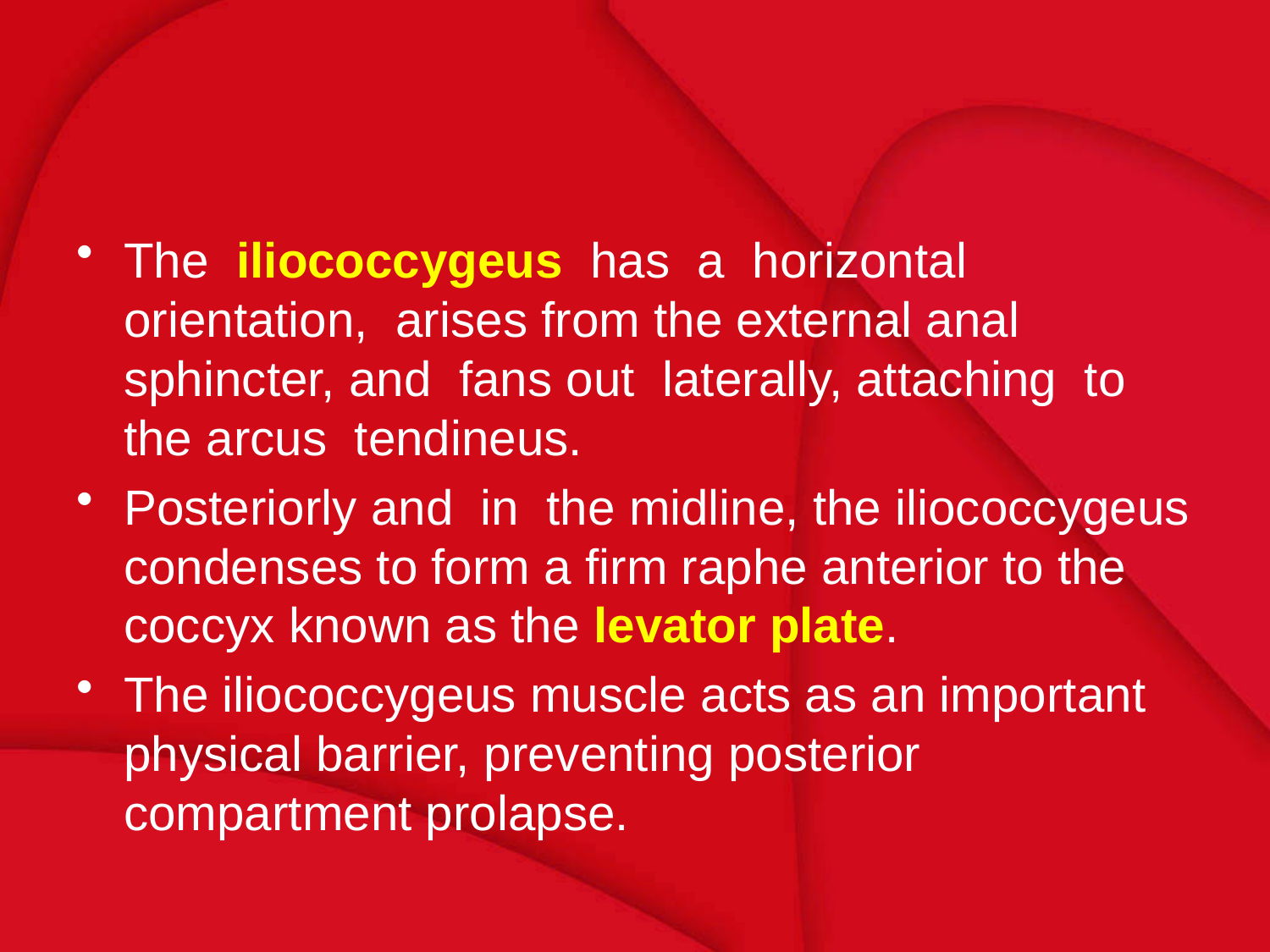

#
The  iliococcygeus  has  a  horizontal  orientation,  arises from the external anal sphincter, and  fans out  laterally, attaching  to  the arcus  tendineus.
Posteriorly and  in  the midline, the iliococcygeus condenses to form a firm raphe anterior to the coccyx known as the levator plate.
The iliococcygeus muscle acts as an important physical barrier, preventing posterior compartment prolapse.